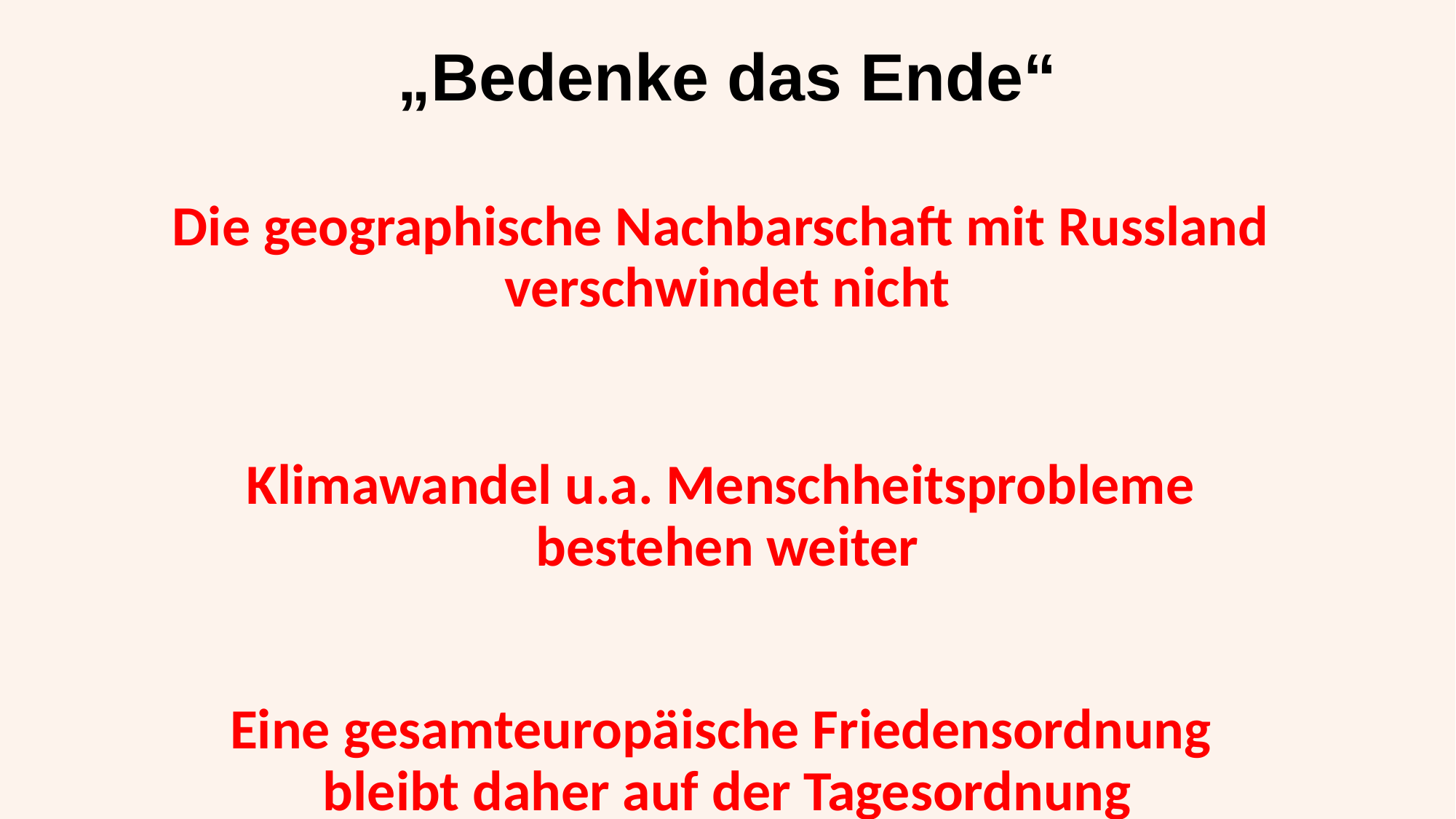

# „Bedenke das Ende“

Die geographische Nachbarschaft mit Russland
verschwindet nicht

Klimawandel u.a. Menschheitsprobleme
bestehen weiter

Eine gesamteuropäische Friedensordnung
bleibt daher auf der Tagesordnung